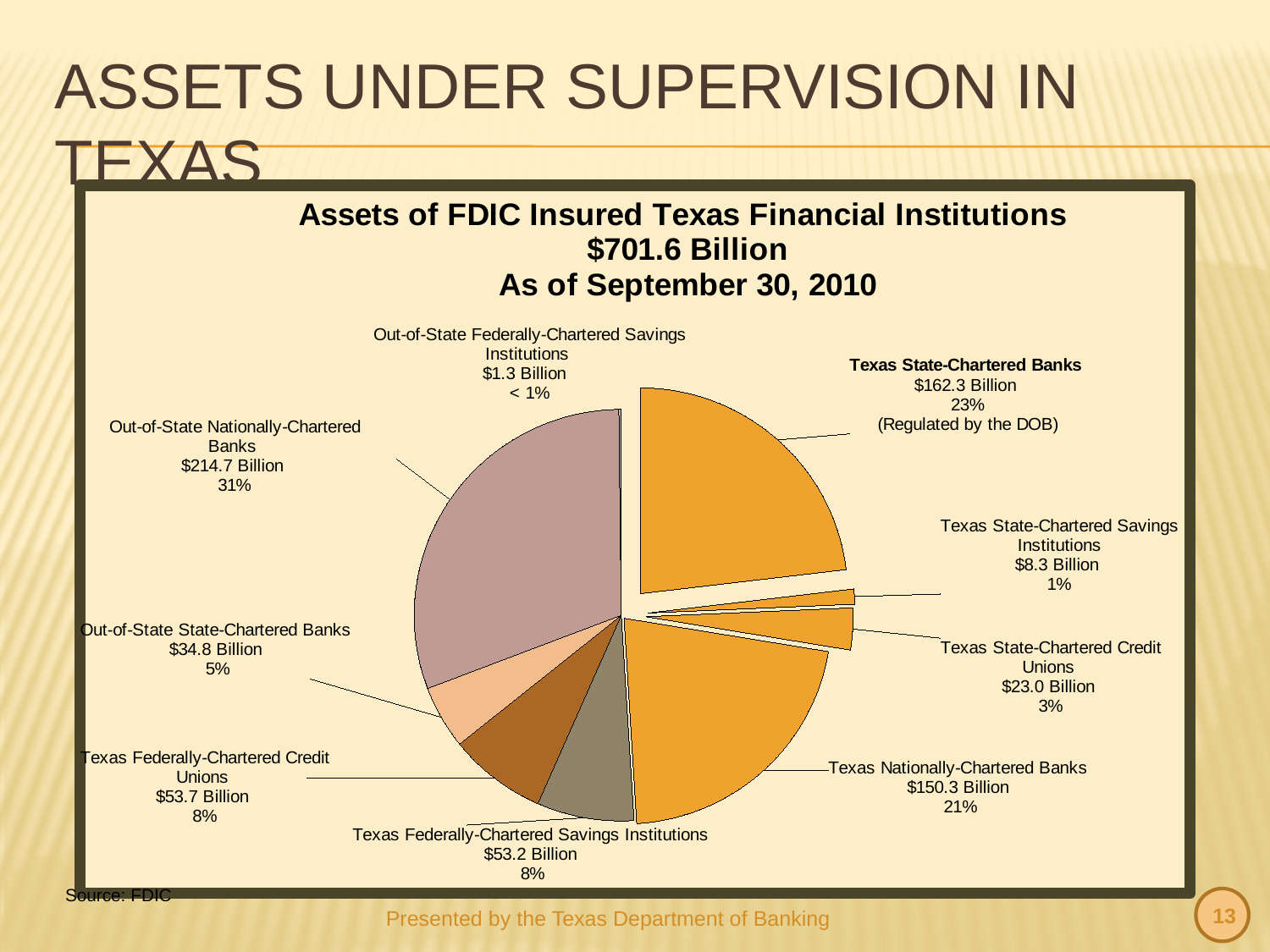

# Assets Under Supervision in Texas

### Chart: Assets of FDIC Insured Texas Financial Institutions
$701.6 Billion
As of September 30, 2010

| Category |  |  |
|---|---|---|
| Texas State Banks | 162.3 | 0.23132839224629503 |
| Texas State S&Ls | 8.3 | 0.01183010262257697 |
| Texas State Credit Unions | 23.0 | 0.032782212086659414 |
| Texas National Banks | 150.3 | 0.2142246294184722 |
| Texas National S&Ls | 53.2 | 0.0758266818700121 |
| Texas National Credit Unions | 53.7 | 0.076539338654504 |
| Out-of-State State Banks | 34.800000000000004 | 0.04960091220068415 |
| Out-of-State National Banks | 214.7 | 0.306014823261119 |
| Out-of-State S&Ls | 1.3 | 0.0018529076396807452 |
Source: FDIC
13
Presented by the Texas Department of Banking